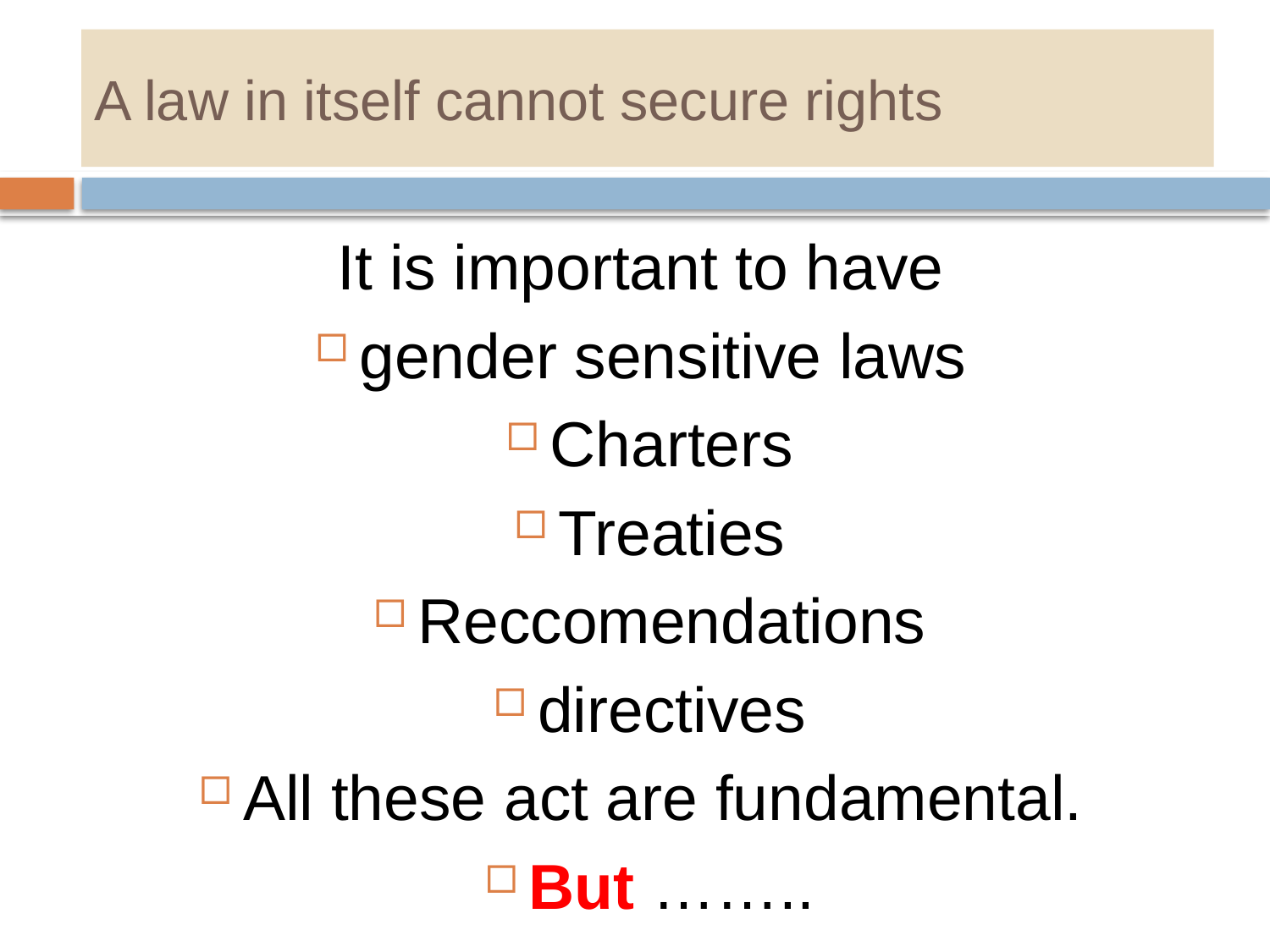

# A law in itself cannot secure rights
It is important to have
gender sensitive laws
Charters
Treaties
Reccomendations
directives
All these act are fundamental.
But ……..